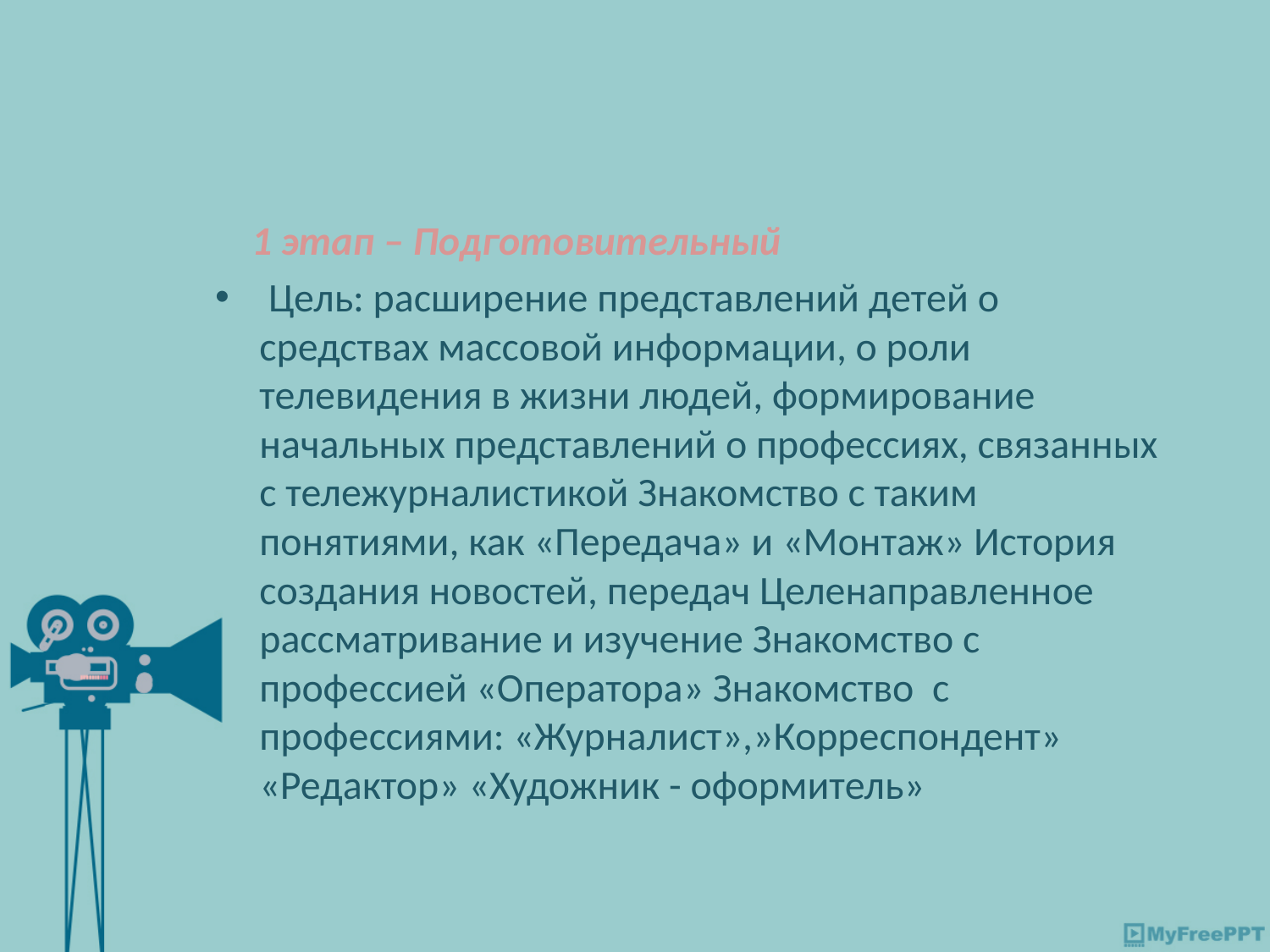

1 этап – Подготовительный
 Цель: расширение представлений детей о средствах массовой информации, о роли телевидения в жизни людей, формирование начальных представлений о профессиях, связанных с тележурналистикой Знакомство с таким понятиями, как «Передача» и «Монтаж» История создания новостей, передач Целенаправленное рассматривание и изучение Знакомство с профессией «Оператора» Знакомство  с профессиями: «Журналист»,»Корреспондент» «Редактор» «Художник - оформитель»